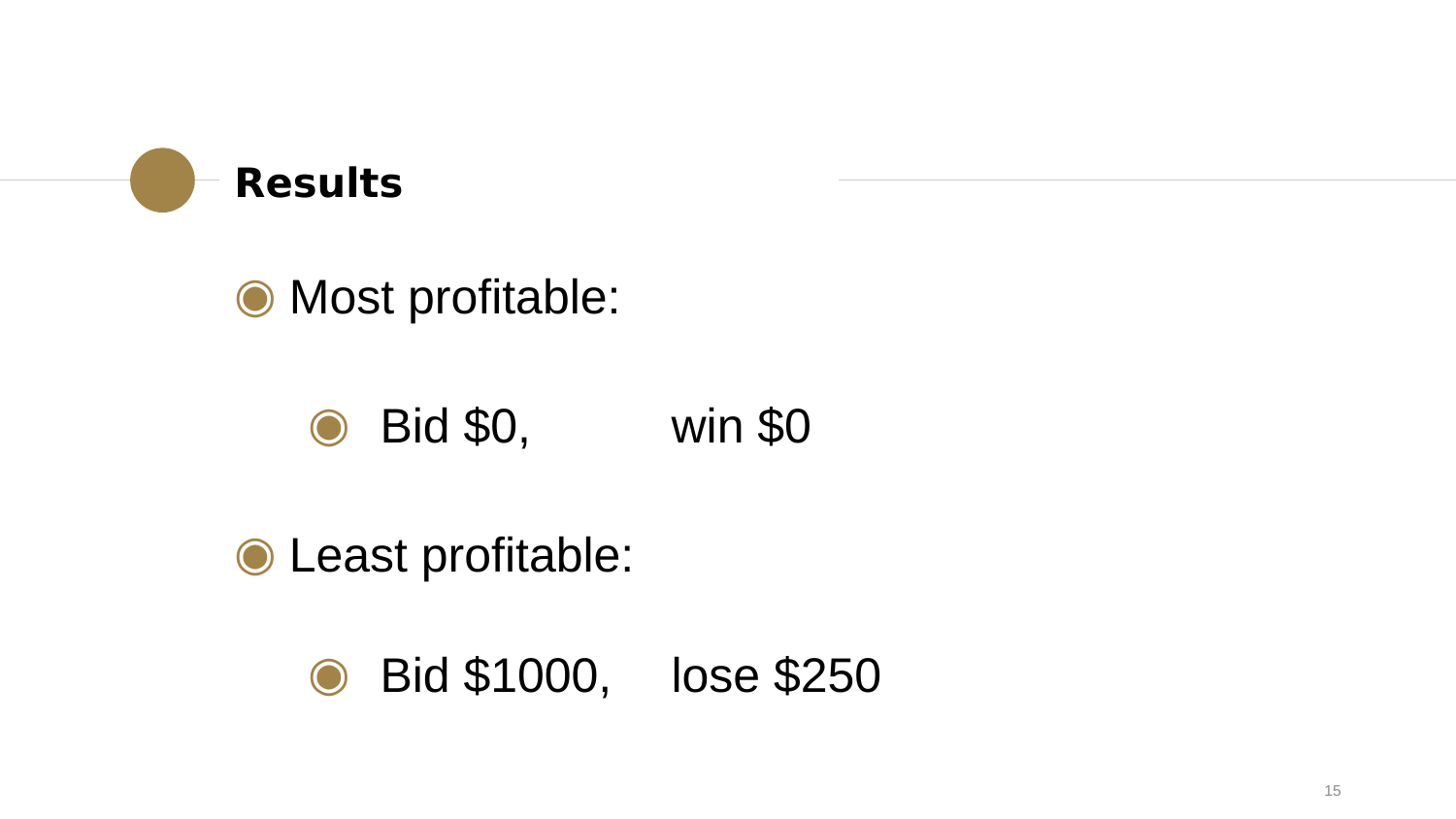

Results
Most profitable:

Bid $0, 	win $0

Least profitable:

Bid $1000, 	lose $250

15